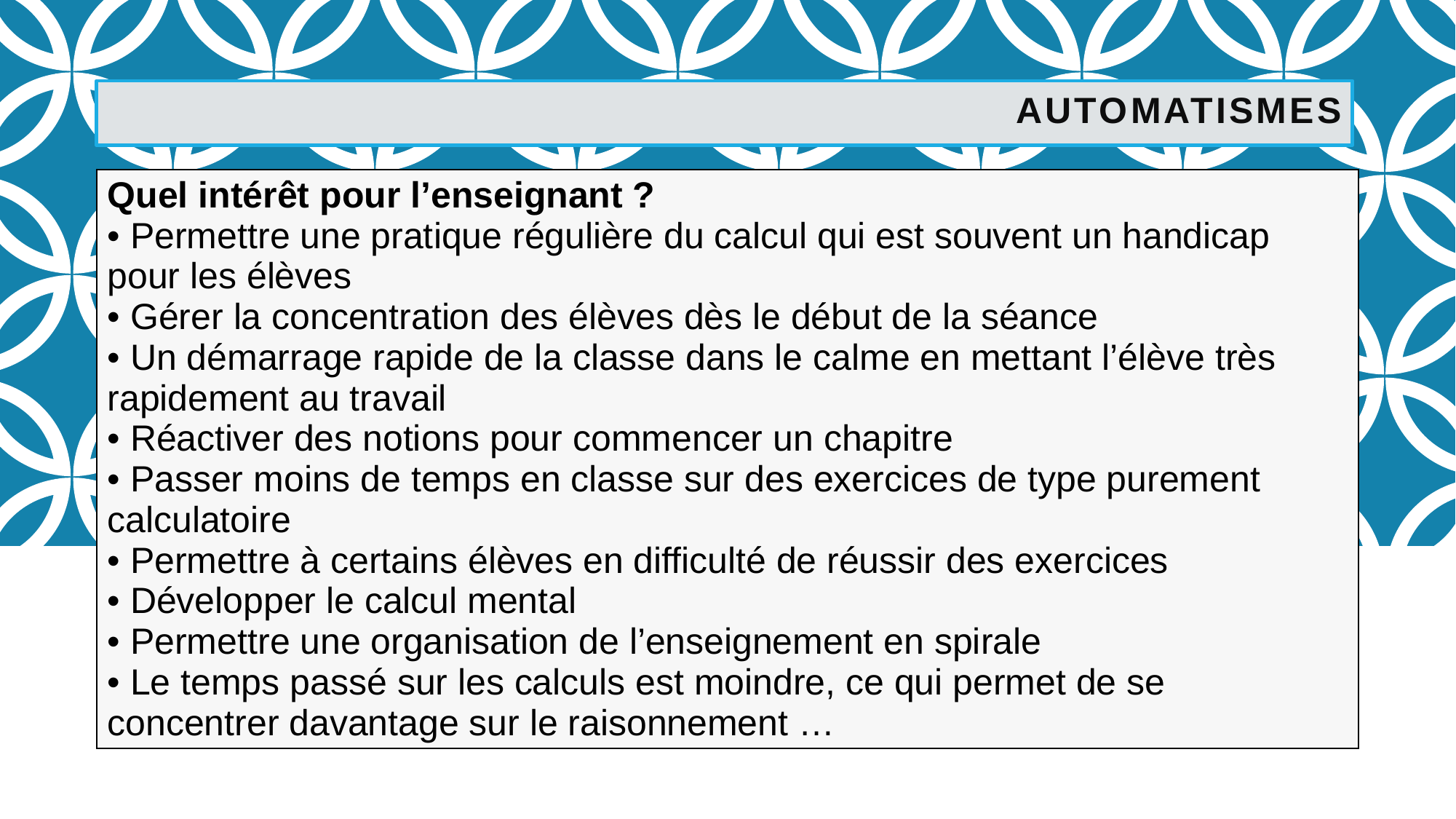

# AUTOMATISMES
| Quel intérêt pour l’enseignant ? • Permettre une pratique régulière du calcul qui est souvent un handicap pour les élèves • Gérer la concentration des élèves dès le début de la séance • Un démarrage rapide de la classe dans le calme en mettant l’élève très rapidement au travail • Réactiver des notions pour commencer un chapitre • Passer moins de temps en classe sur des exercices de type purement calculatoire • Permettre à certains élèves en difficulté de réussir des exercices • Développer le calcul mental • Permettre une organisation de l’enseignement en spirale • Le temps passé sur les calculs est moindre, ce qui permet de se concentrer davantage sur le raisonnement … |
| --- |